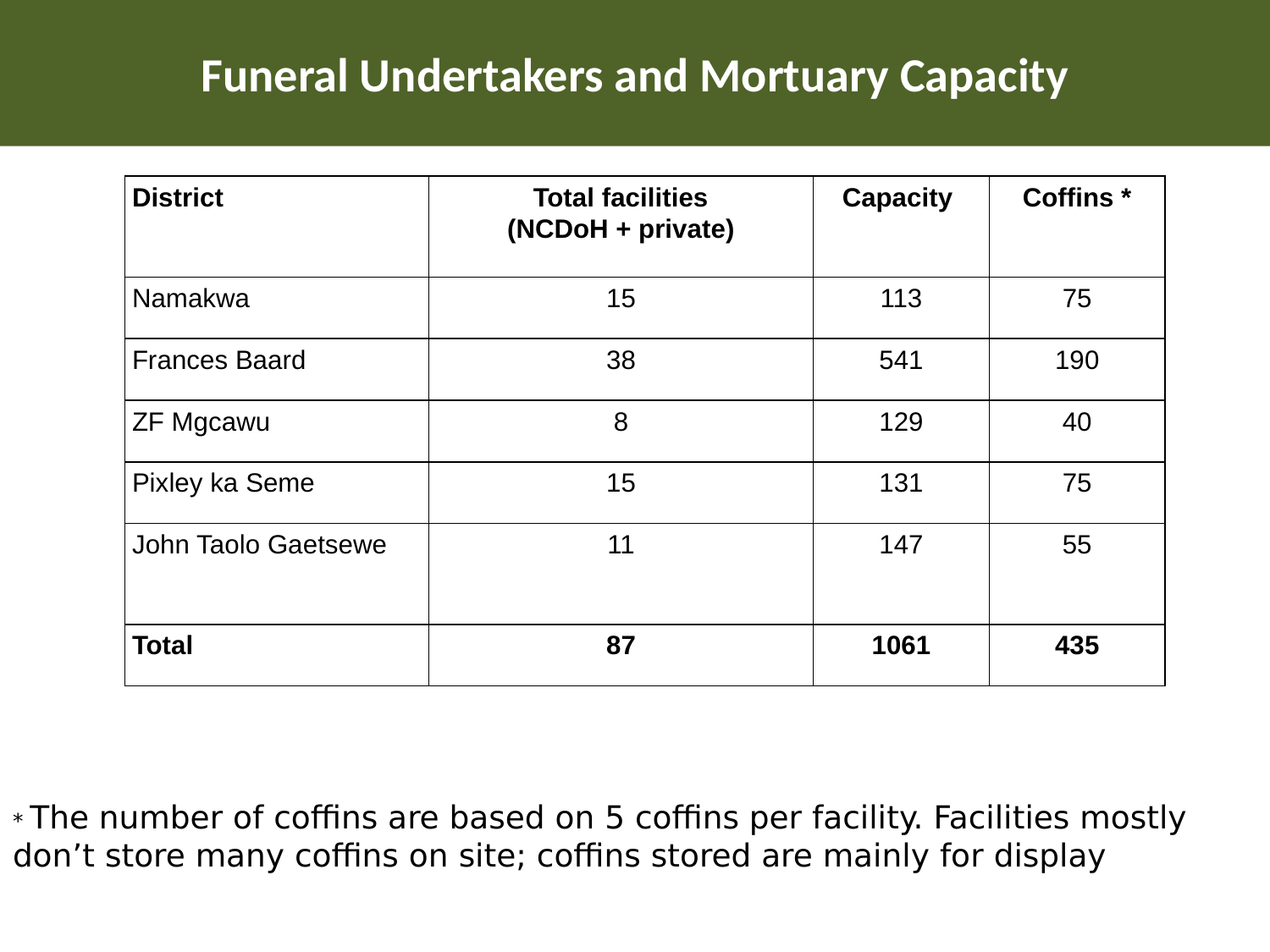

# Funeral Undertakers and Mortuary Capacity
| District | Total facilities (NCDoH + private) | Capacity | Coffins \* |
| --- | --- | --- | --- |
| Namakwa | 15 | 113 | 75 |
| Frances Baard | 38 | 541 | 190 |
| ZF Mgcawu | 8 | 129 | 40 |
| Pixley ka Seme | 15 | 131 | 75 |
| John Taolo Gaetsewe | 11 | 147 | 55 |
| Total | 87 | 1061 | 435 |
* The number of coffins are based on 5 coffins per facility. Facilities mostly don’t store many coffins on site; coffins stored are mainly for display